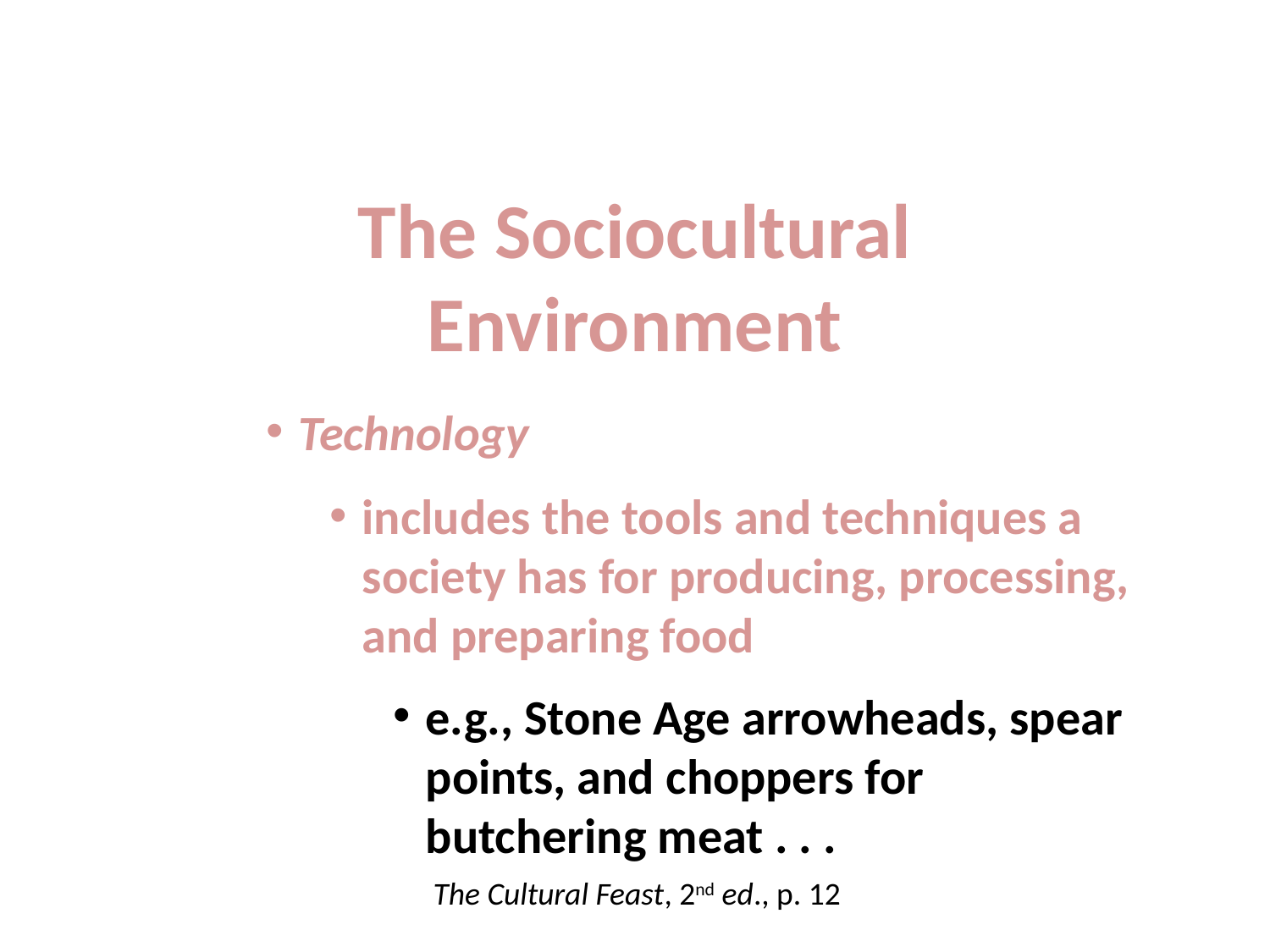

The Sociocultural
Environment

Technology

includes the tools and techniques a society has for producing, processing, and preparing food

e.g., Stone Age arrowheads, spear points, and choppers for butchering meat . . .
The Cultural Feast, 2nd ed., p. 12